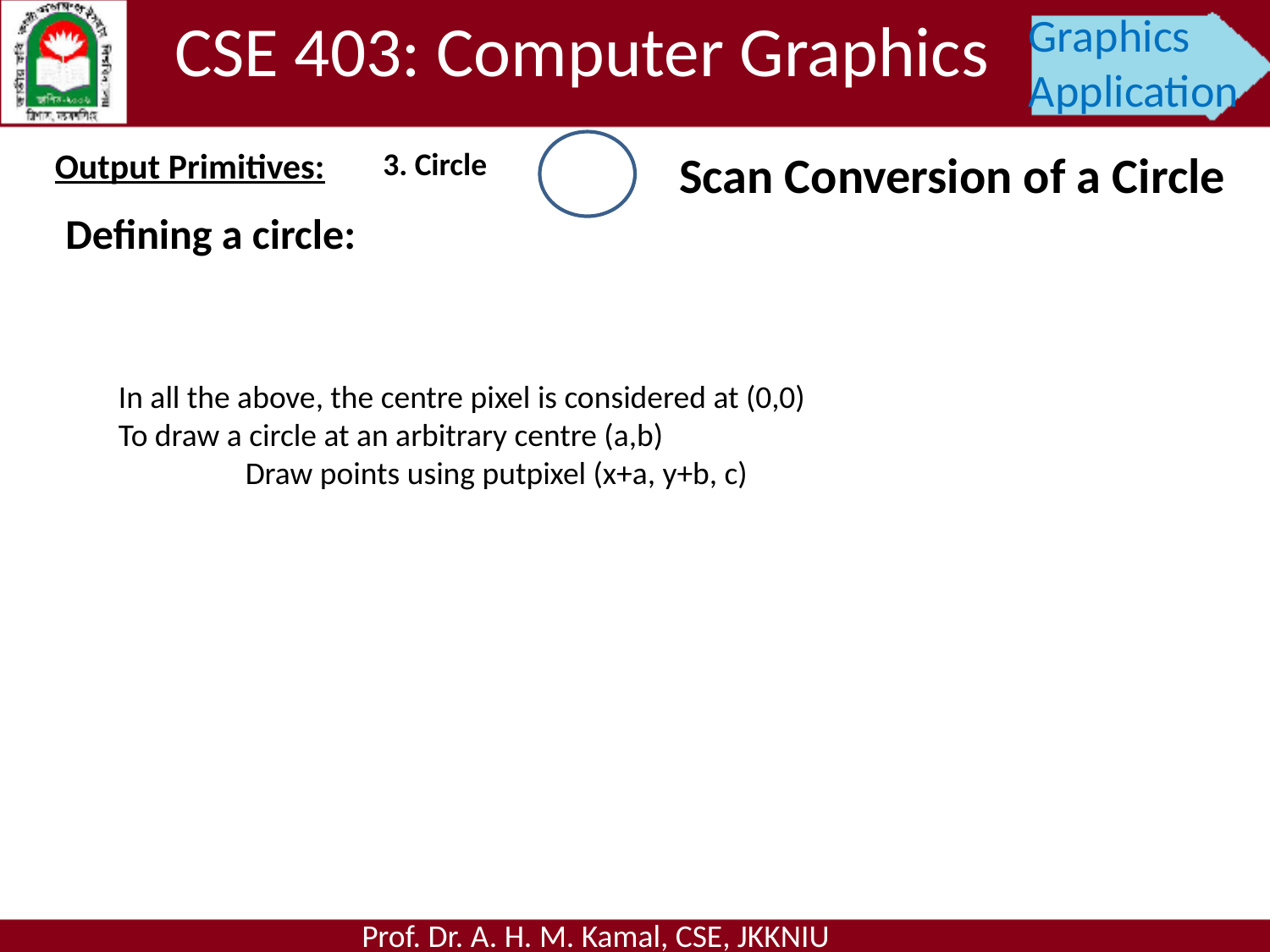

CSE 403: Computer Graphics
Graphics Application

Output Primitives:
3. Circle
Scan Conversion of a Circle
Defining a circle:
In all the above, the centre pixel is considered at (0,0)
To draw a circle at an arbitrary centre (a,b)
	Draw points using putpixel (x+a, y+b, c)
Prof. Dr. A. H. M. Kamal, CSE, JKKNIU